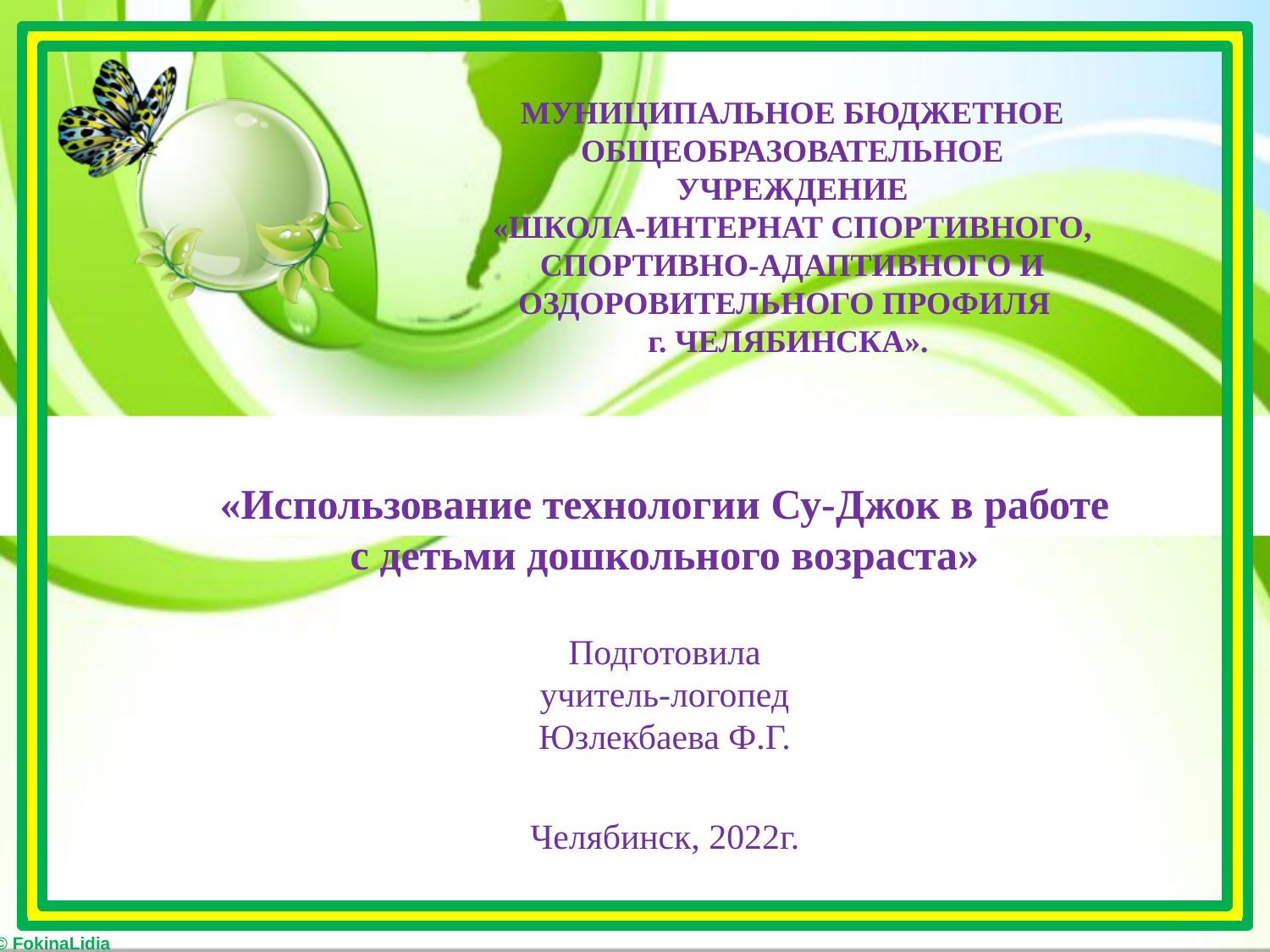

МУНИЦИПАЛЬНОЕ БЮДЖЕТНОЕ ОБЩЕОБРАЗОВАТЕЛЬНОЕ УЧРЕЖДЕНИЕ
«ШКОЛА-ИНТЕРНАТ СПОРТИВНОГО, СПОРТИВНО-АДАПТИВНОГО И ОЗДОРОВИТЕЛЬНОГО ПРОФИЛЯ
г. ЧЕЛЯБИНСКА».
# «Использование технологии Су-Джок в работе с детьми дошкольного возраста» Подготовила учитель-логопед Юзлекбаева Ф.Г. Челябинск, 2022г.